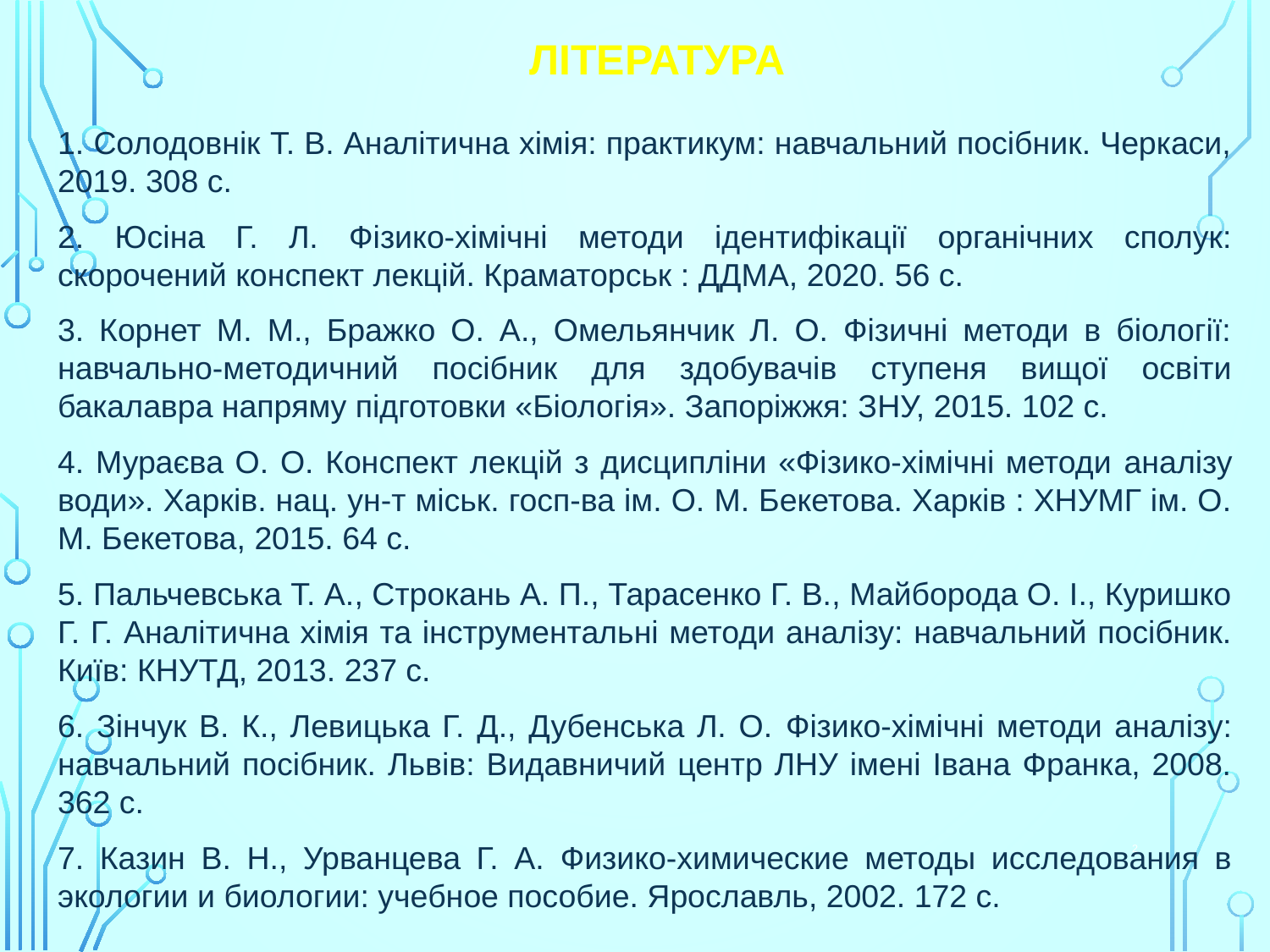

# ЛІТЕРАТУРА
1. Солодовнік Т. В. Аналітична хімія: практикум: навчальний посібник. Черкаси, 2019. 308 с.
2. Юсіна Г. Л. Фізико-хімічні методи ідентифікації органічних сполук: скорочений конспект лекцій. Краматорськ : ДДМА, 2020. 56 с.
3. Корнет М. М., Бражко О. А., Омельянчик Л. О. Фізичні методи в біології: навчально-методичний посібник для здобувачів ступеня вищої освіти бакалавра напряму підготовки «Біологія». Запоріжжя: ЗНУ, 2015. 102 с.
4. Мураєва О. О. Конспект лекцій з дисципліни «Фізико-хімічні методи аналізу води». Харків. нац. ун-т міськ. госп-ва ім. О. М. Бекетова. Харків : ХНУМГ ім. О. М. Бекетова, 2015. 64 с.
5. Пальчевська Т. А., Строкань А. П., Тарасенко Г. В., Майборода О. І., Куришко Г. Г. Аналітична хімія та інструментальні методи аналізу: навчальний посібник. Київ: КНУТД, 2013. 237 с.
6. Зінчук В. К., Левицька Г. Д., Дубенська Л. О. Фізико-хімічні методи аналізу: навчальний посібник. Львів: Видавничий центр ЛНУ імені Івана Франка, 2008. 362 с.
7. Казин В. Н., Урванцева Г. А. Физико-химические методы исследования в экологии и биологии: учебное пособие. Ярославль, 2002. 172 с.

2